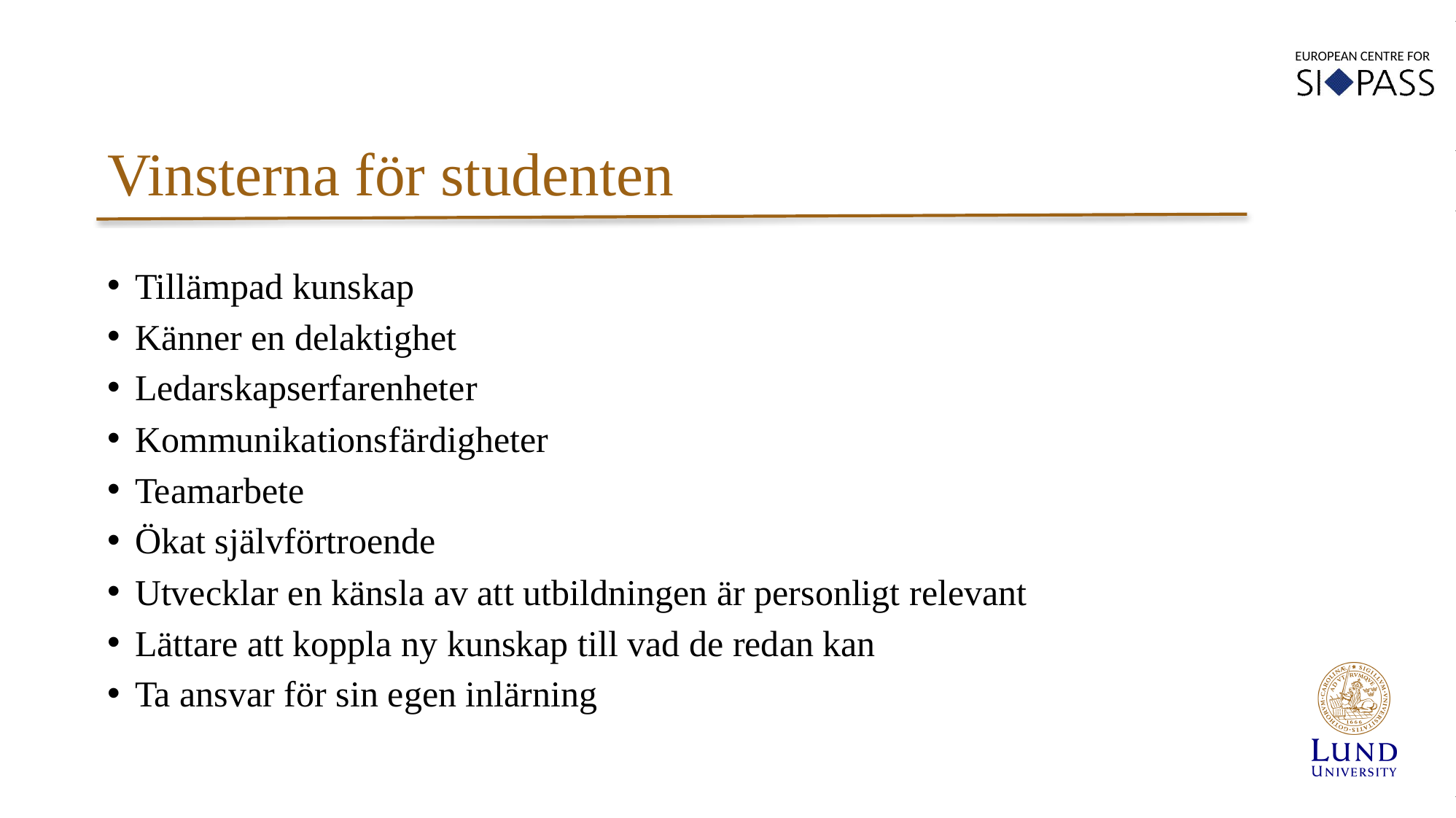

Vinsterna för studenten
Tillämpad kunskap
Känner en delaktighet
Ledarskapserfarenheter
Kommunikationsfärdigheter
Teamarbete
Ökat självförtroende
Utvecklar en känsla av att utbildningen är personligt relevant
Lättare att koppla ny kunskap till vad de redan kan
Ta ansvar för sin egen inlärning